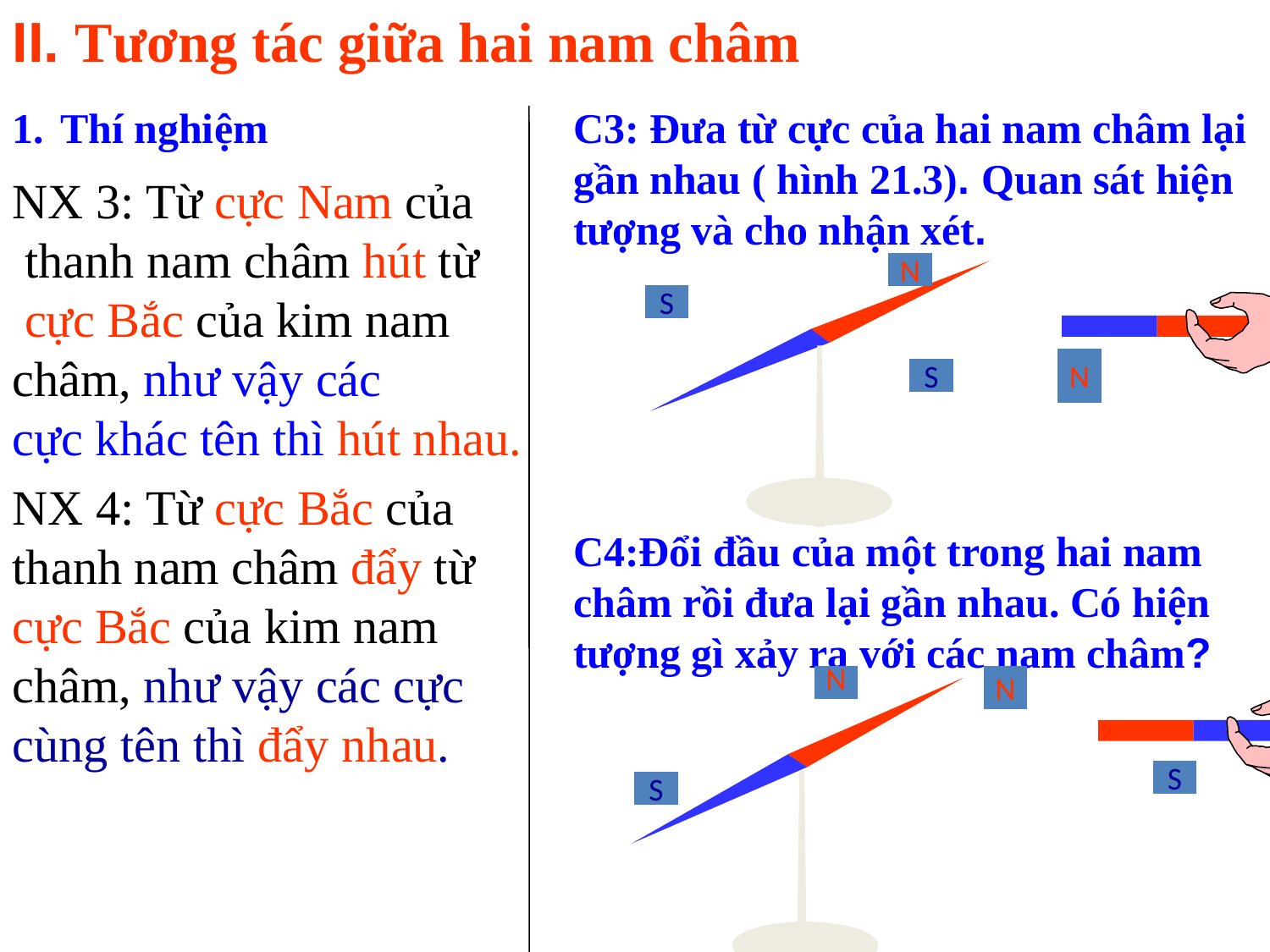

II. Tương tác giữa hai nam châm
Thí nghiệm
C3: Đưa từ cực của hai nam châm lại gần nhau ( hình 21.3). Quan sát hiện tượng và cho nhận xét.

N
NX 3: Từ cực Nam của
 thanh nam châm hút từ
 cực Bắc của kim nam
châm, như vậy các
cực khác tên thì hút nhau.
S

N
S

C4:Đổi đầu của một trong hai nam châm rồi đưa lại gần nhau. Có hiện tượng gì xảy ra với các nam châm?
NX 4: Từ cực Bắc của
thanh nam châm đẩy từ
cực Bắc của kim nam
châm, như vậy các cực
cùng tên thì đẩy nhau.
N
N

S

S